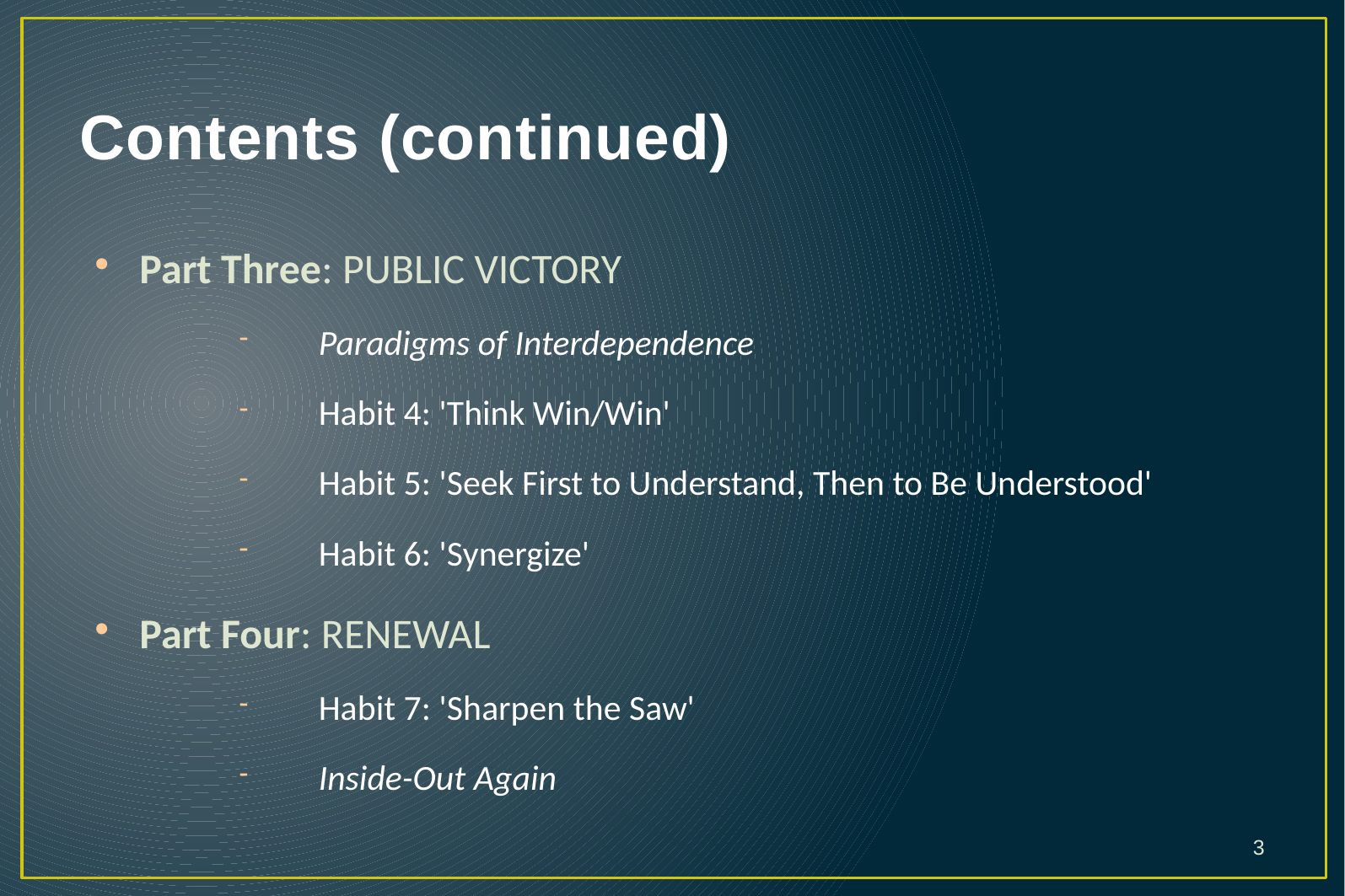

# Contents (continued)
Part Three: PUBLIC VICTORY
Paradigms of Interdependence
Habit 4: 'Think Win/Win'
Habit 5: 'Seek First to Understand, Then to Be Understood'
Habit 6: 'Synergize'
Part Four: RENEWAL
Habit 7: 'Sharpen the Saw'
Inside-Out Again
3